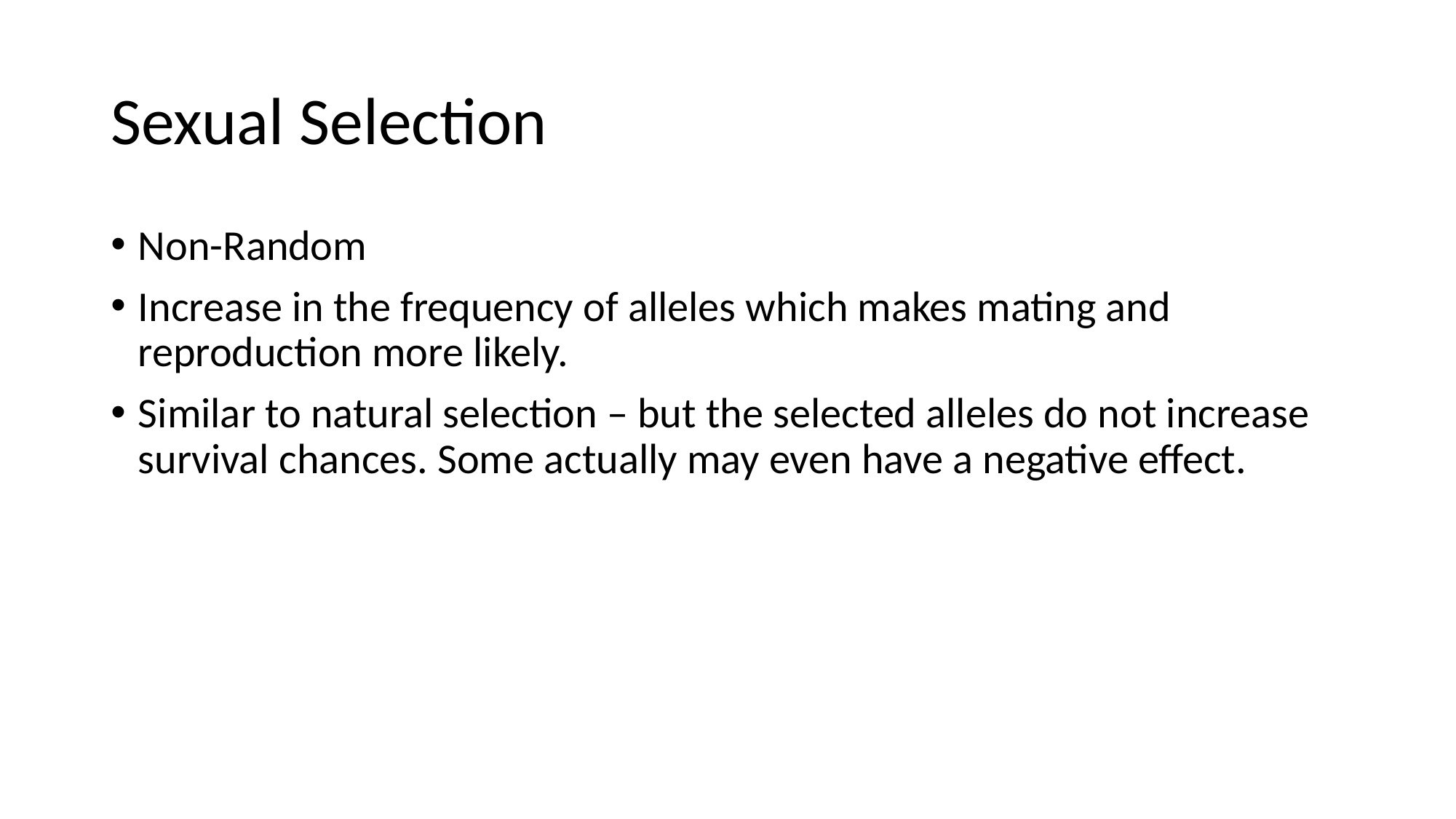

# Sexual Selection
Non-Random
Increase in the frequency of alleles which makes mating and reproduction more likely.
Similar to natural selection – but the selected alleles do not increase survival chances. Some actually may even have a negative effect.